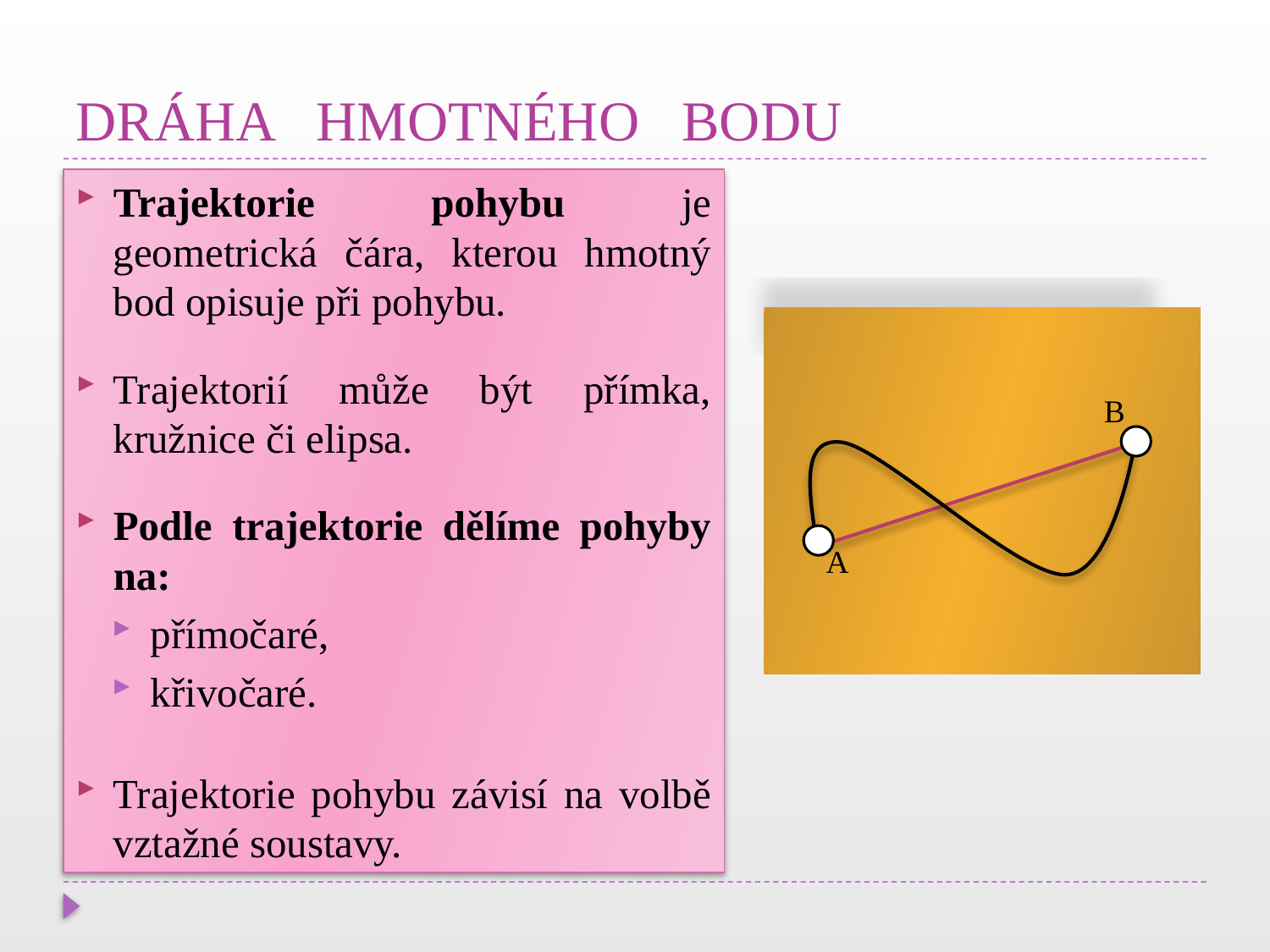

# DRÁHA   HMOTNÉHO   BODU
Trajektorie pohybu je geometrická čára, kterou hmotný bod opisuje při pohybu.

Trajektorií může být přímka, kružnice či elipsa.

Podle trajektorie dělíme pohyby na:
přímočaré,
křivočaré.

Trajektorie pohybu závisí na volbě vztažné soustavy.

B

A